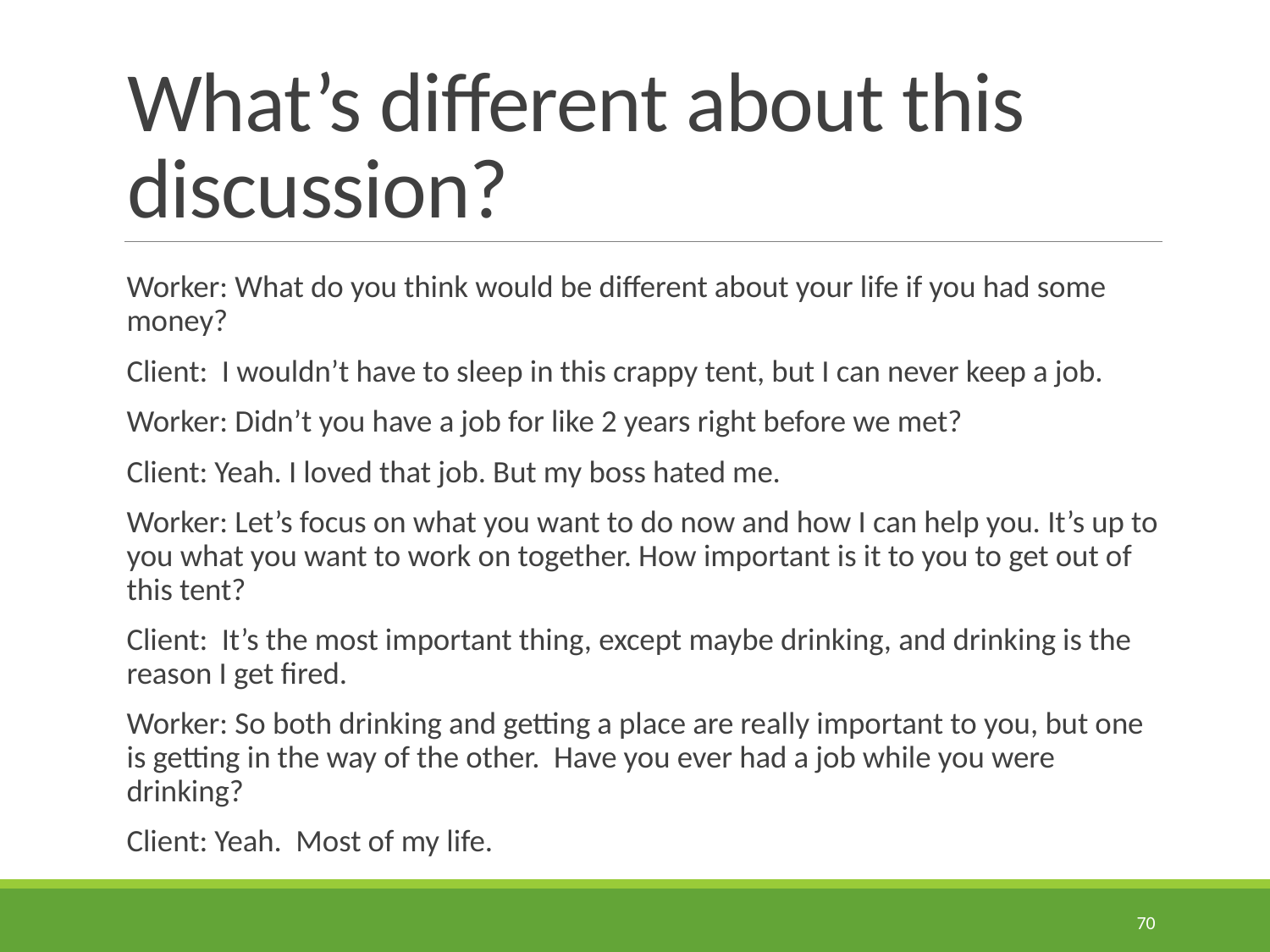

# What’s different about this discussion?
Worker: What do you think would be different about your life if you had some money?
Client:  I wouldn’t have to sleep in this crappy tent, but I can never keep a job.
Worker: Didn’t you have a job for like 2 years right before we met?
Client: Yeah. I loved that job. But my boss hated me.
Worker: Let’s focus on what you want to do now and how I can help you. It’s up to you what you want to work on together. How important is it to you to get out of this tent?
Client:  It’s the most important thing, except maybe drinking, and drinking is the reason I get fired.
Worker: So both drinking and getting a place are really important to you, but one is getting in the way of the other.  Have you ever had a job while you were drinking?
Client: Yeah.  Most of my life.

70